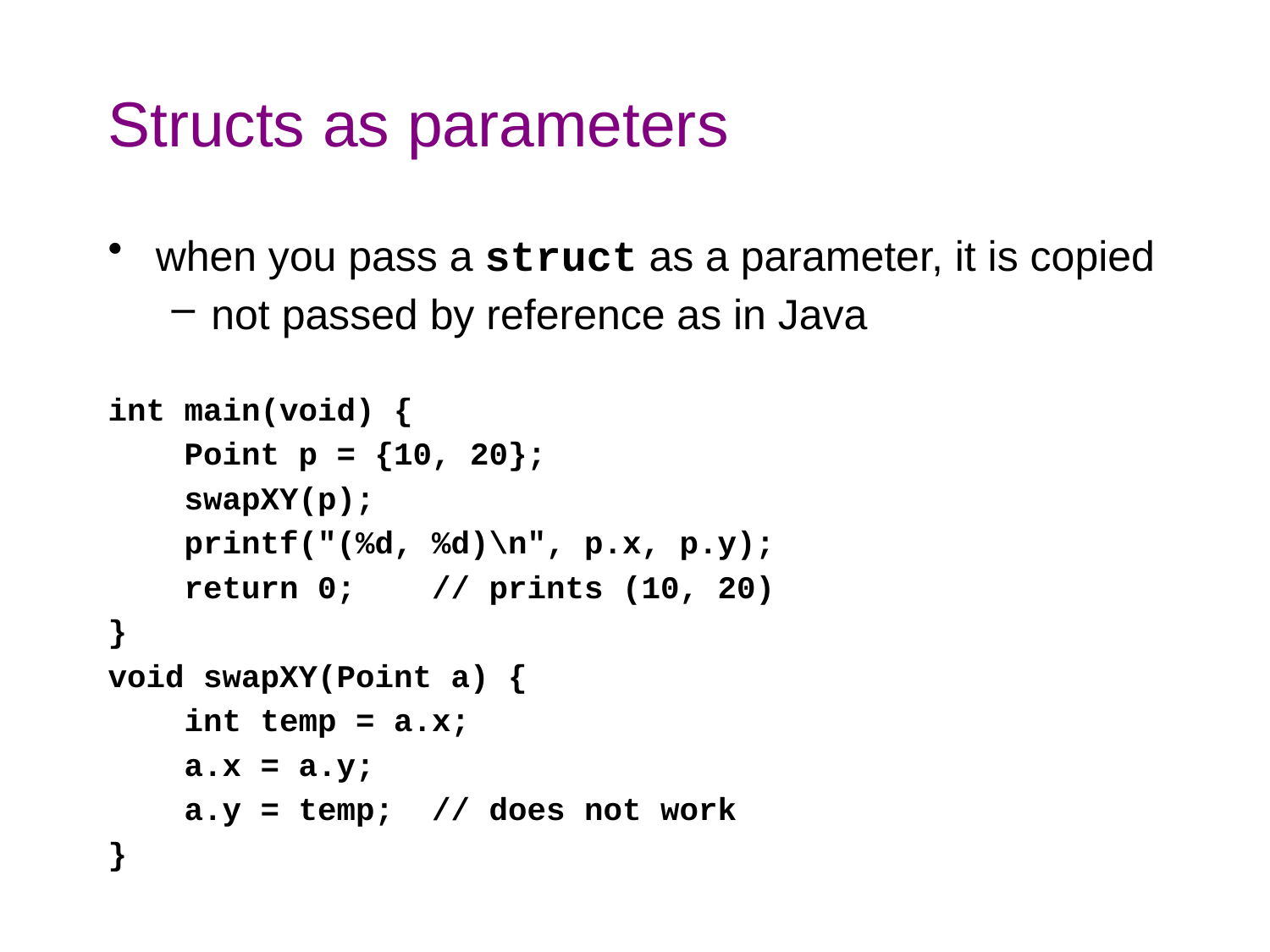

# Structs as parameters
when you pass a struct as a parameter, it is copied
not passed by reference as in Java

int main(void) {
    Point p = {10, 20};
    swapXY(p);
    printf("(%d, %d)\n", p.x, p.y);
    return 0;    // prints (10, 20)
}
void swapXY(Point a) {
    int temp = a.x;
    a.x = a.y;
    a.y = temp;  // does not work
}